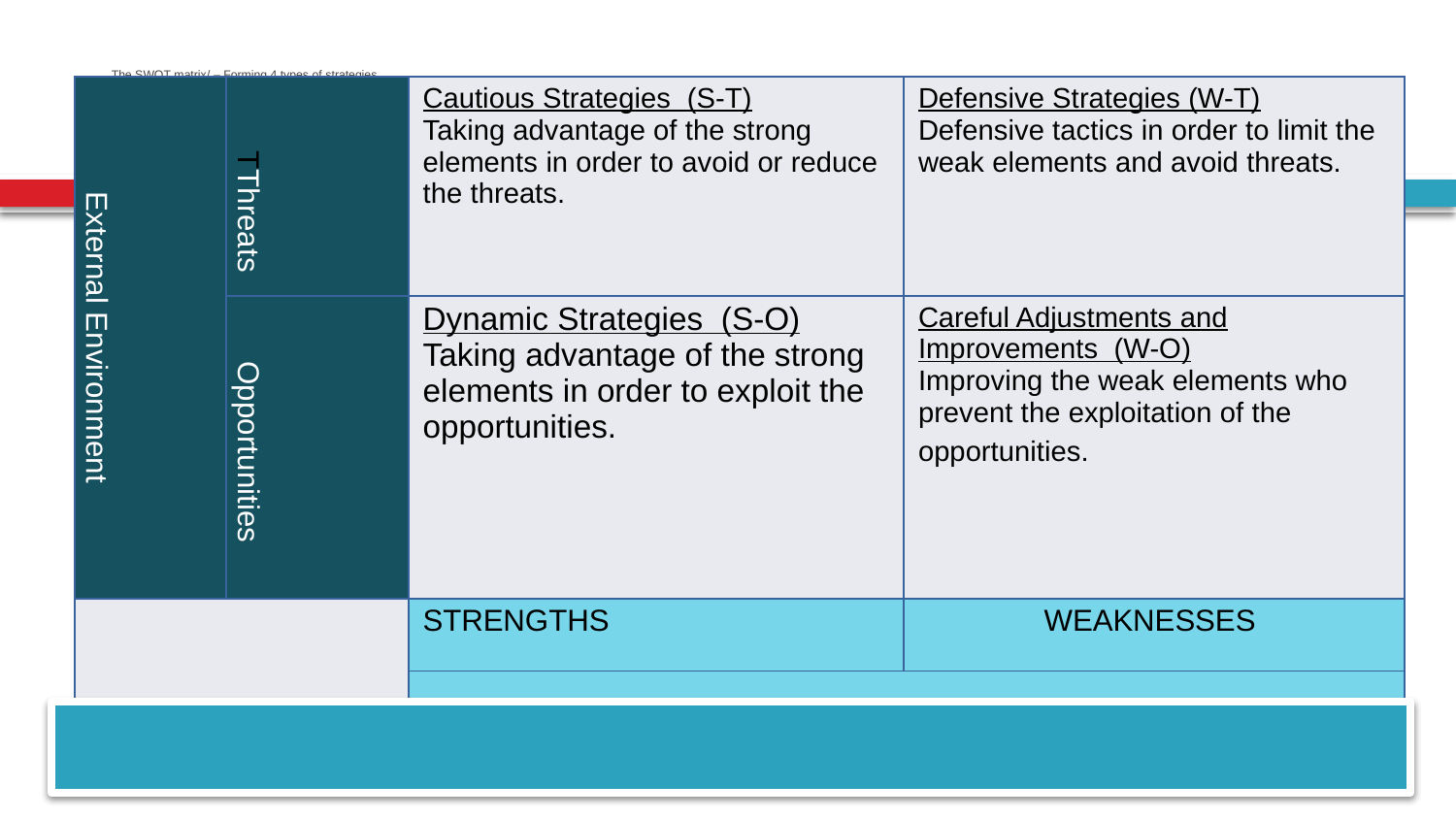

# The SWOT matrix/ – Forming 4 types of strategies
| External Environment | TThreats | Cautious Strategies (S-T) Taking advantage of the strong elements in order to avoid or reduce the threats. | Defensive Strategies (W-T) Defensive tactics in order to limit the weak elements and avoid threats. |
| --- | --- | --- | --- |
|  | Opportunities | Dynamic Strategies (S-O) Taking advantage of the strong elements in order to exploit the opportunities. | Careful Adjustments and Improvements (W-O) Improving the weak elements who prevent the exploitation of the opportunities. |
|  |  | STRENGTHS | WEAKNESSES |
|  |  |  |  |